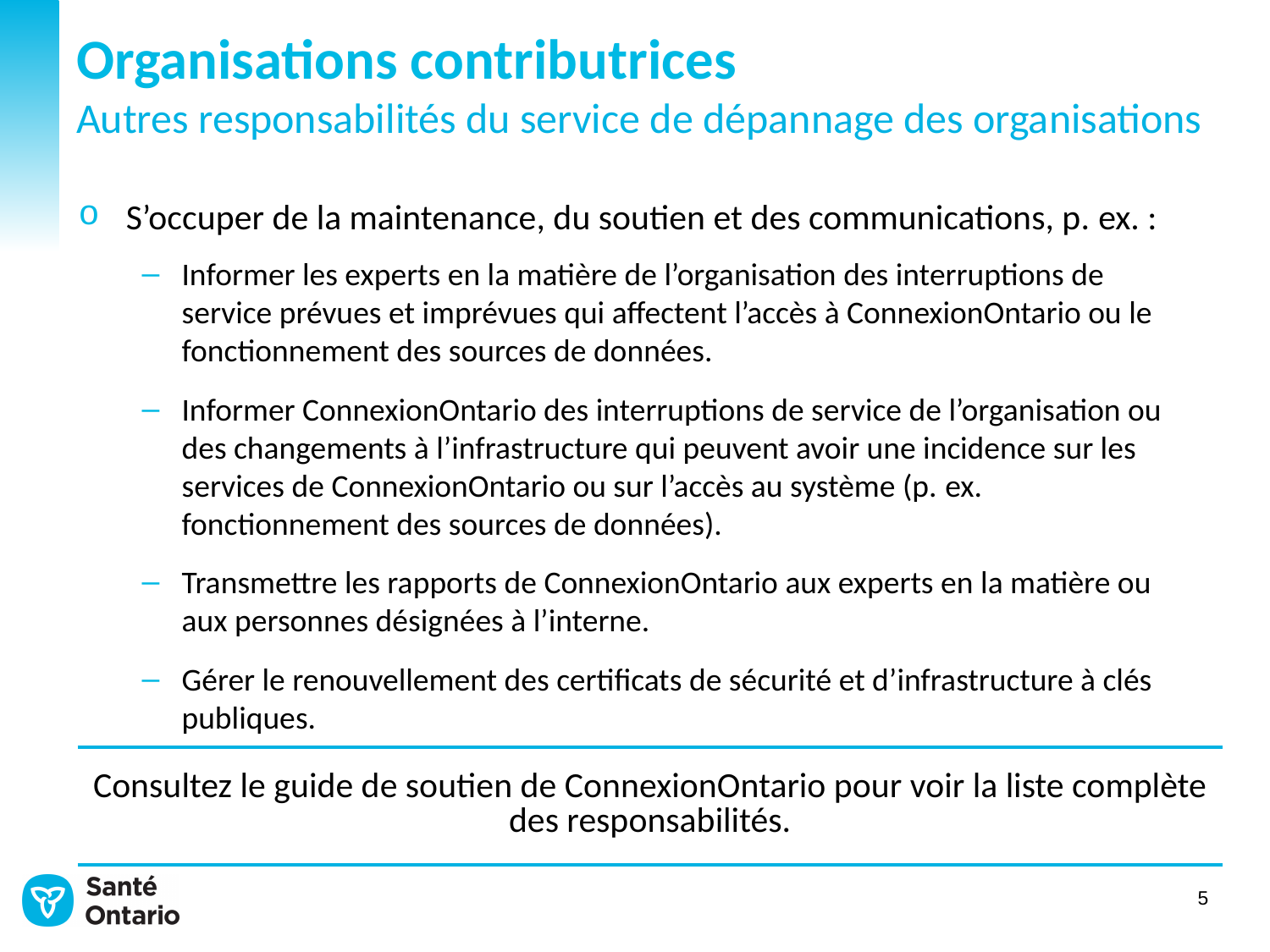

# Organisations contributrices Autres responsabilités du service de dépannage des organisations
S’occuper de la maintenance, du soutien et des communications, p. ex. :
Informer les experts en la matière de l’organisation des interruptions de service prévues et imprévues qui affectent l’accès à ConnexionOntario ou le fonctionnement des sources de données.
Informer ConnexionOntario des interruptions de service de l’organisation ou des changements à l’infrastructure qui peuvent avoir une incidence sur les services de ConnexionOntario ou sur l’accès au système (p. ex. fonctionnement des sources de données).
Transmettre les rapports de ConnexionOntario aux experts en la matière ou aux personnes désignées à l’interne.
Gérer le renouvellement des certificats de sécurité et d’infrastructure à clés publiques.
| Consultez le guide de soutien de ConnexionOntario pour voir la liste complète des responsabilités. |
| --- |